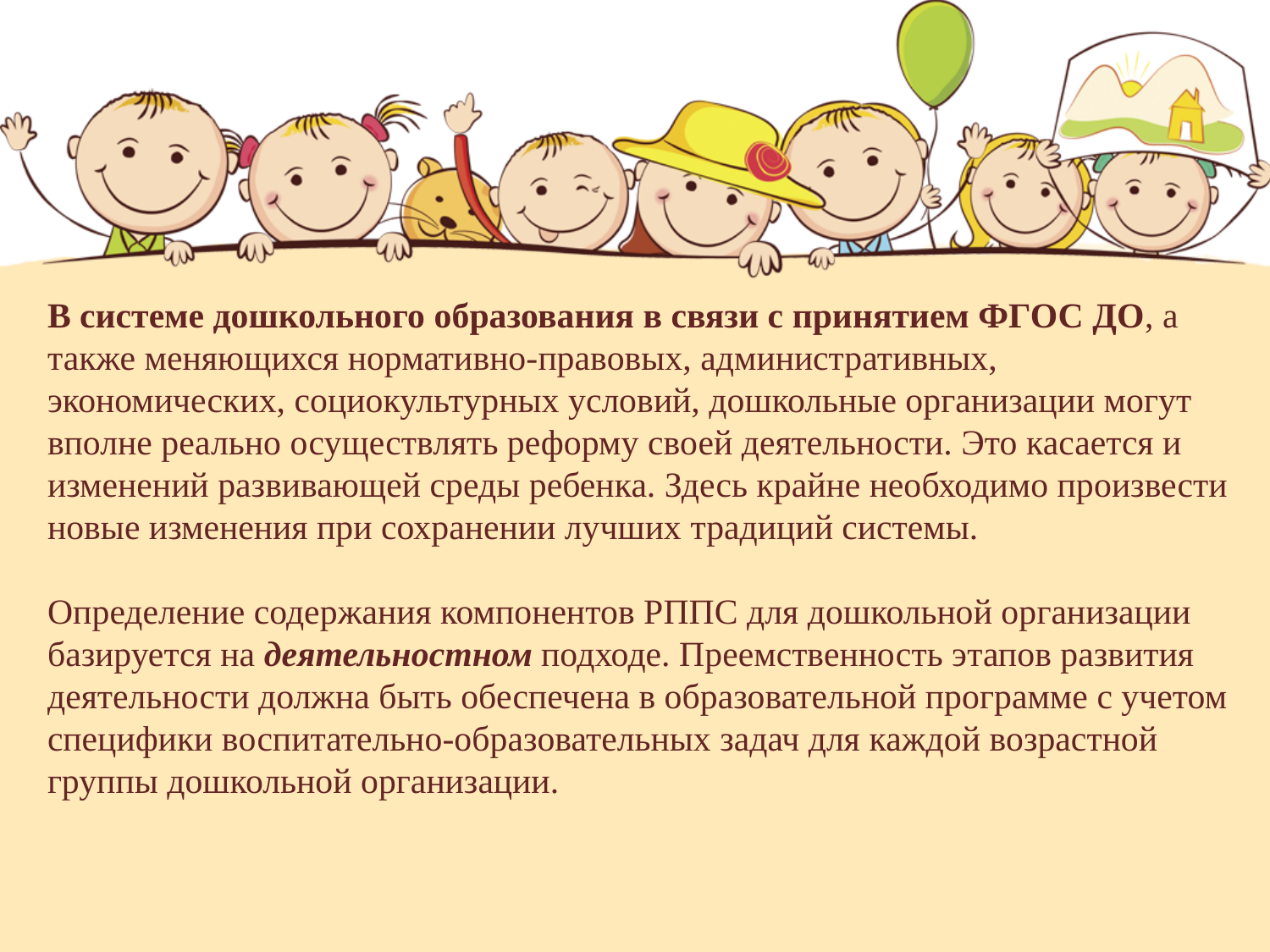

В системе дошкольного образования в связи с принятием ФГОС ДО, а также меняющихся нормативно-правовых, административных, экономических, социокультурных условий, дошкольные организации могут вполне реально осуществлять реформу своей деятельности. Это касается и изменений развивающей среды ребенка. Здесь крайне необходимо произвести новые изменения при сохранении лучших традиций системы.

Определение содержания компонентов РППС для дошкольной организации базируется на деятельностном подходе. Преемственность этапов развития деятельности должна быть обеспечена в образовательной программе с учетом специфики воспитательно-образовательных задач для каждой возрастной группы дошкольной организации.